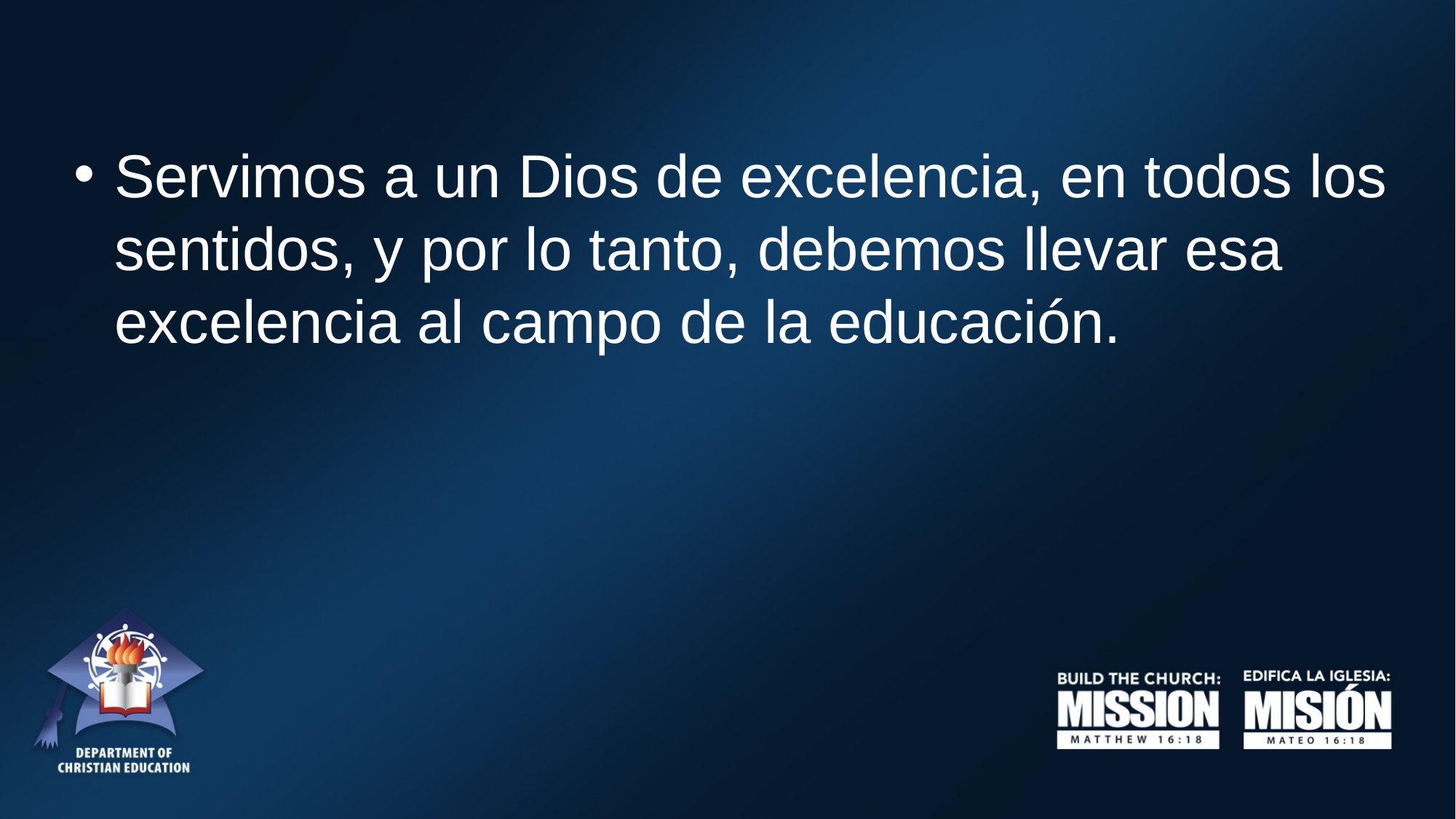

Servimos a un Dios de excelencia, en todos los sentidos, y por lo tanto, debemos llevar esa excelencia al campo de la educación.